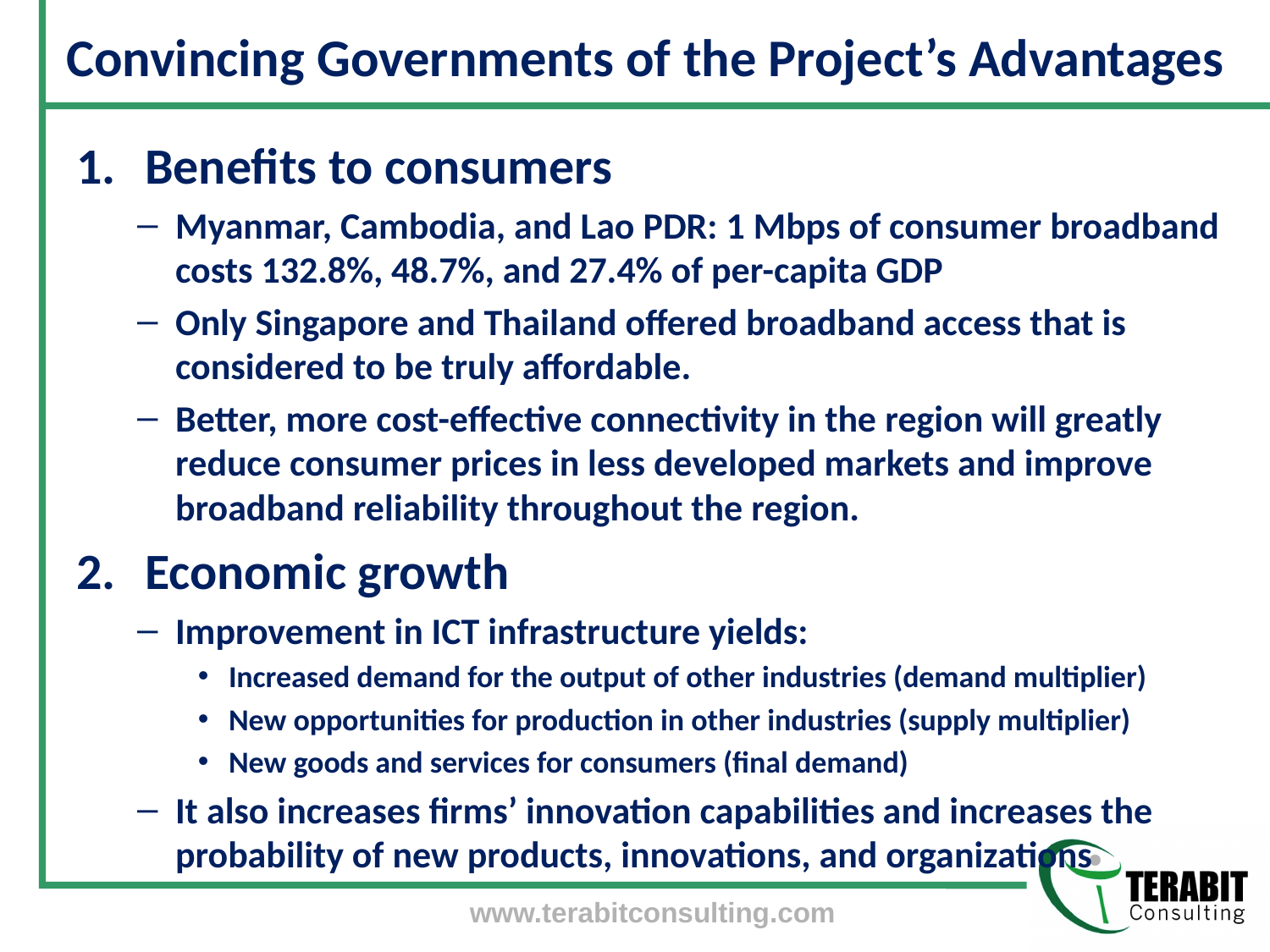

# Convincing Governments of the Project’s Advantages
Benefits to consumers
Myanmar, Cambodia, and Lao PDR: 1 Mbps of consumer broadband costs 132.8%, 48.7%, and 27.4% of per-capita GDP
Only Singapore and Thailand offered broadband access that is considered to be truly affordable.
Better, more cost-effective connectivity in the region will greatly reduce consumer prices in less developed markets and improve broadband reliability throughout the region.
Economic growth
Improvement in ICT infrastructure yields:
Increased demand for the output of other industries (demand multiplier)
New opportunities for production in other industries (supply multiplier)
New goods and services for consumers (final demand)
It also increases firms’ innovation capabilities and increases the probability of new products, innovations, and organizations